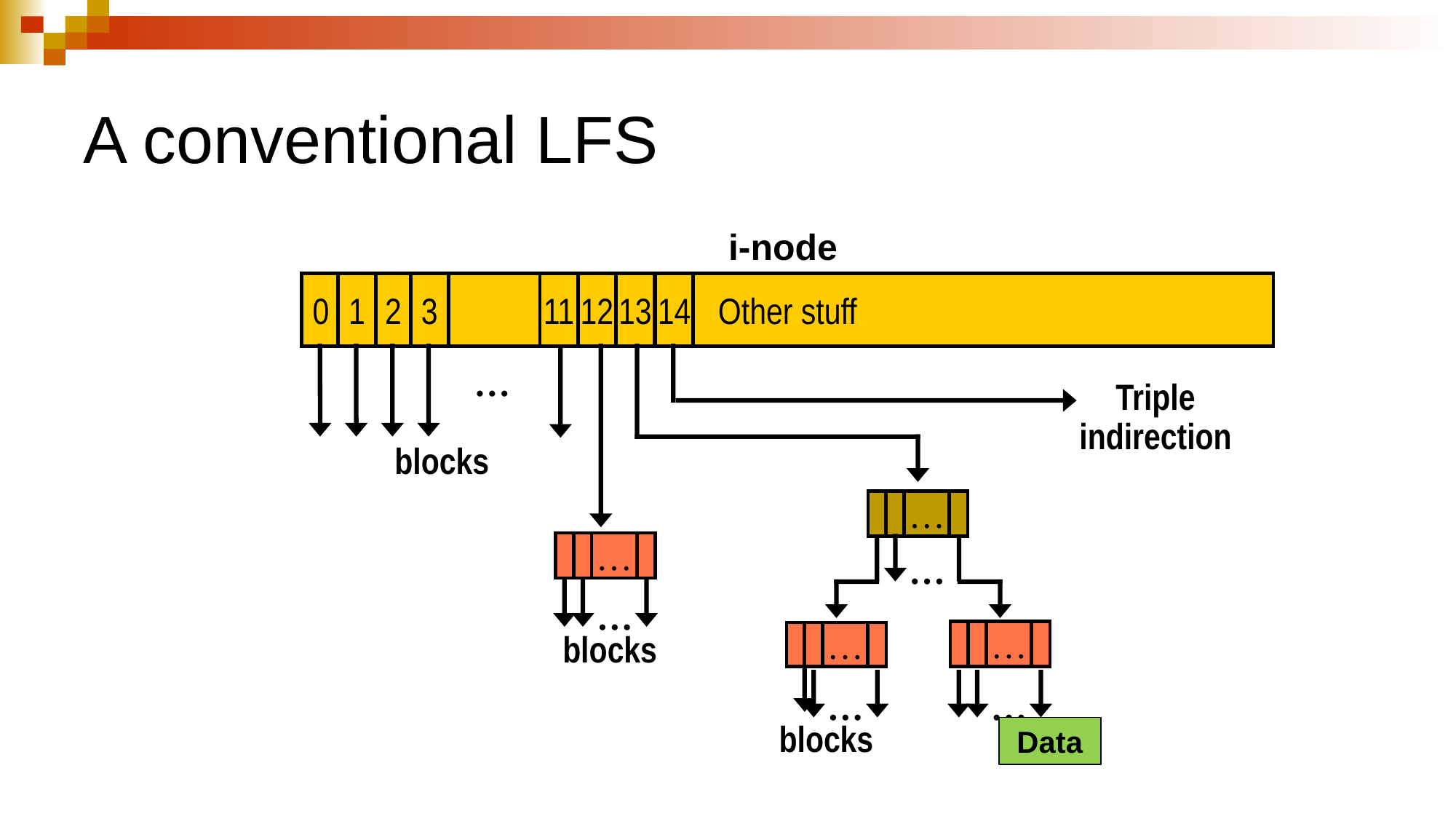

# A conventional LFS
i-node
Other stuff
0
2
11
12
13
1
1
3
14

…
Triple indirection

 blocks

…

…

…

…

…

…

 blocks

 blocks
…
…
Data